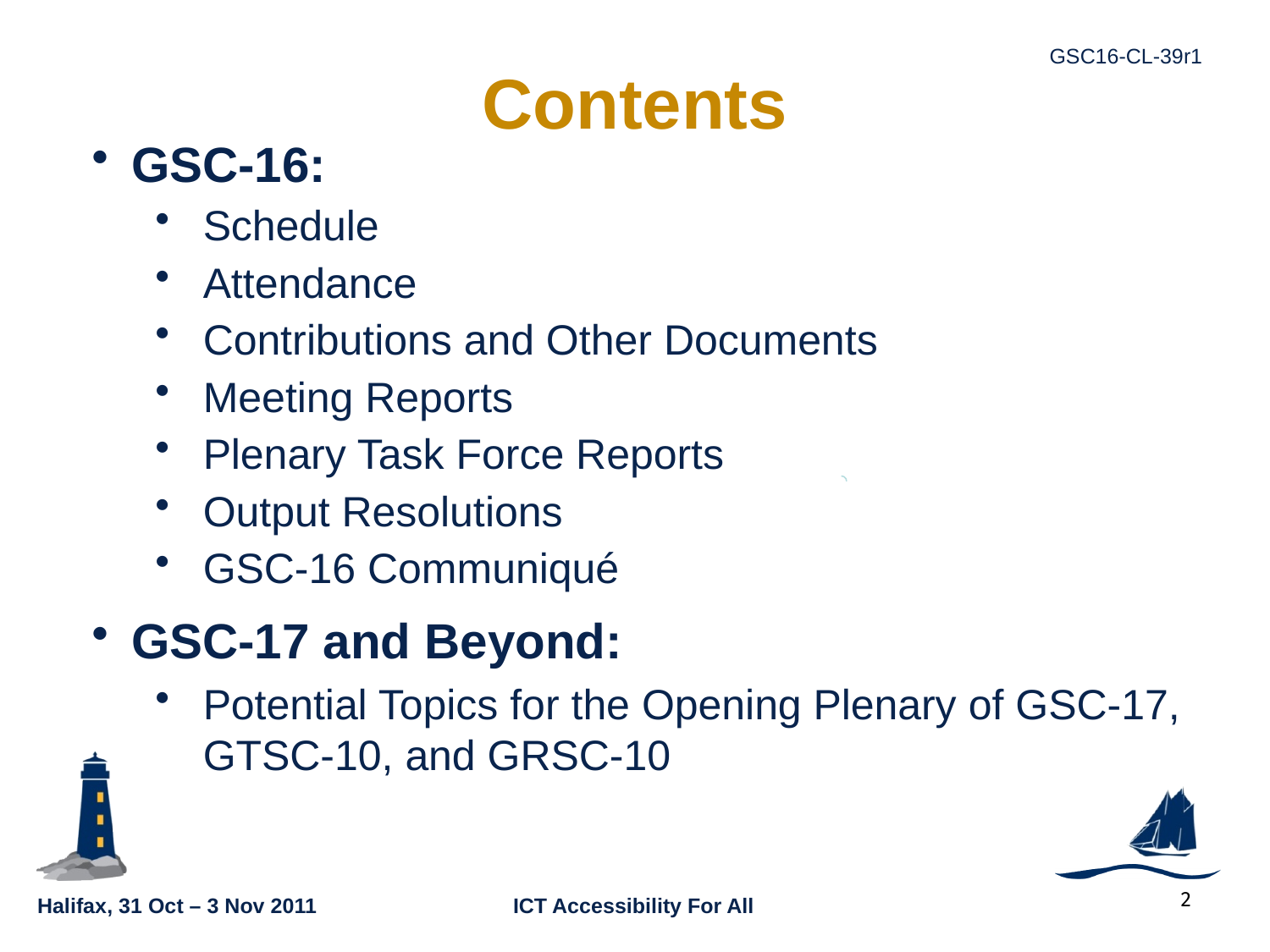

Contents
GSC-16:
Schedule
Attendance
Contributions and Other Documents
Meeting Reports
Plenary Task Force Reports
Output Resolutions
GSC-16 Communiqué
GSC-17 and Beyond:
Potential Topics for the Opening Plenary of GSC-17, GTSC-10, and GRSC-10

2